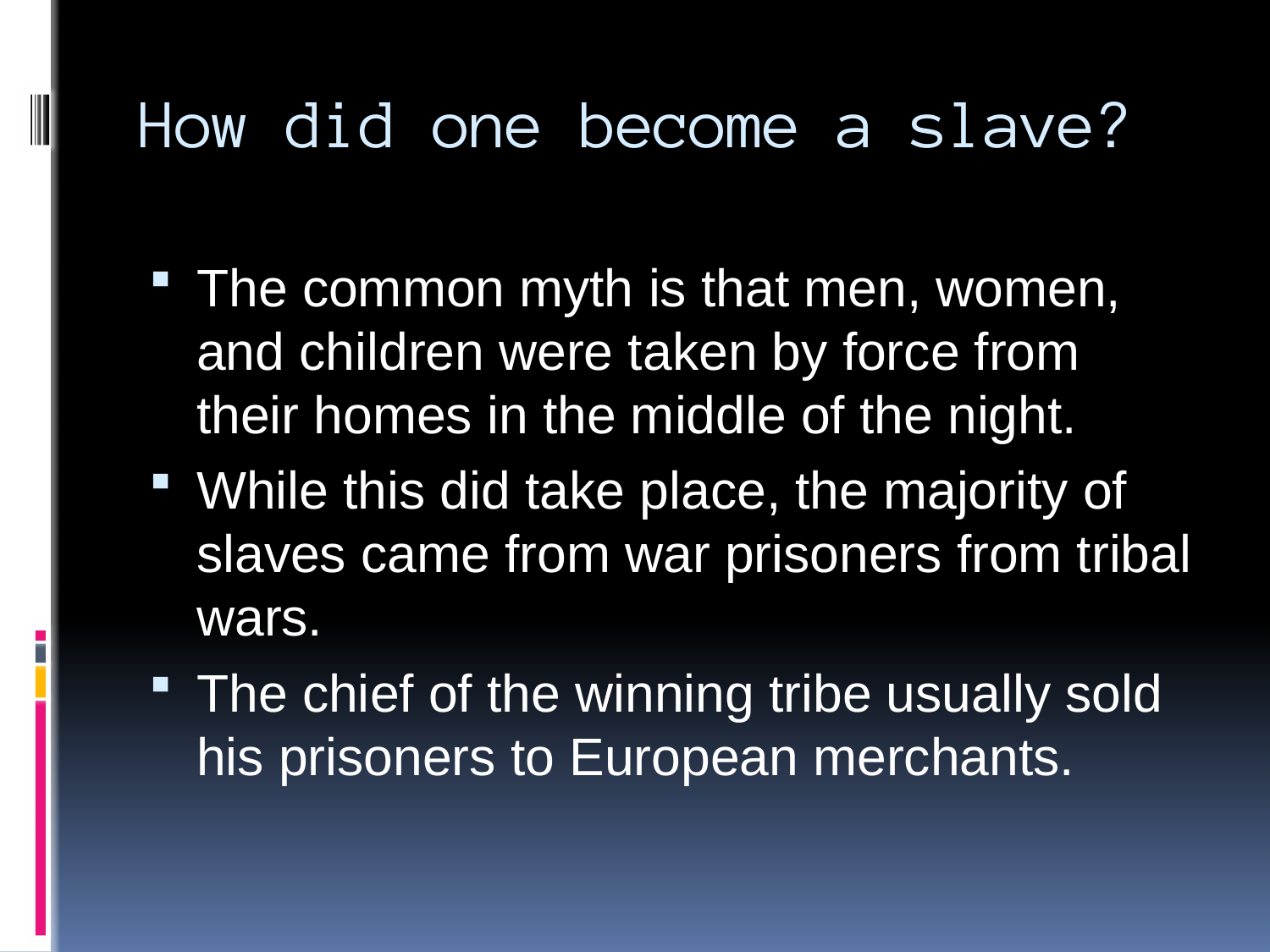

# How did one become a slave?
The common myth is that men, women, and children were taken by force from their homes in the middle of the night.
While this did take place, the majority of slaves came from war prisoners from tribal wars.
The chief of the winning tribe usually sold his prisoners to European merchants.